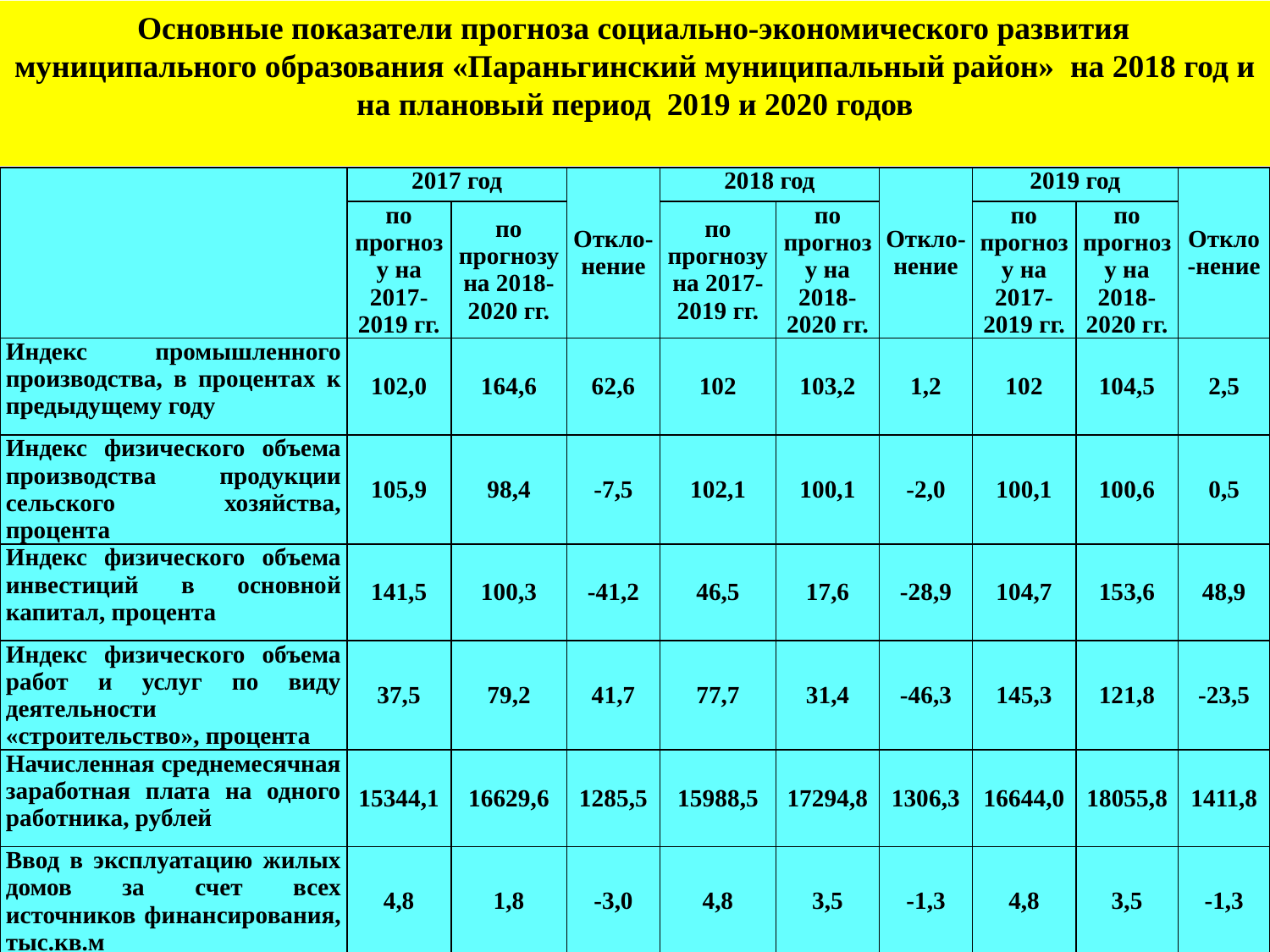

Основные показатели прогноза социально-экономического развития  муниципального образования «Параньгинский муниципальный район»  на 2018 год и на плановый период  2019 и 2020 годов

|  | 2017 год |  | Откло-нение | 2018 год |  | Откло-нение | 2019 год |  | Откло-нение |
| --- | --- | --- | --- | --- | --- | --- | --- | --- | --- |
|  | по прогнозу на 2017-2019 гг. | по прогнозу на 2018-2020 гг. |  | по прогнозу на 2017-2019 гг. | по прогнозу на 2018-2020 гг. |  | по прогнозу на 2017-2019 гг. | по прогнозу на 2018-2020 гг. |  |
| Индекс промышленного производства, в процентах к предыдущему году | 102,0 | 164,6 | 62,6 | 102 | 103,2 | 1,2 | 102 | 104,5 | 2,5 |
| Индекс физического объема производства продукции сельского хозяйства, процента | 105,9 | 98,4 | -7,5 | 102,1 | 100,1 | -2,0 | 100,1 | 100,6 | 0,5 |
| Индекс физического объема инвестиций в основной капитал, процента | 141,5 | 100,3 | -41,2 | 46,5 | 17,6 | -28,9 | 104,7 | 153,6 | 48,9 |
| Индекс физического объема работ и услуг по виду деятельности «строительство», процента | 37,5 | 79,2 | 41,7 | 77,7 | 31,4 | -46,3 | 145,3 | 121,8 | -23,5 |
| Начисленная среднемесячная заработная плата на одного работника, рублей | 15344,1 | 16629,6 | 1285,5 | 15988,5 | 17294,8 | 1306,3 | 16644,0 | 18055,8 | 1411,8 |
| Ввод в эксплуатацию жилых домов за счет всех источников финансирования, тыс.кв.м | 4,8 | 1,8 | -3,0 | 4,8 | 3,5 | -1,3 | 4,8 | 3,5 | -1,3 |